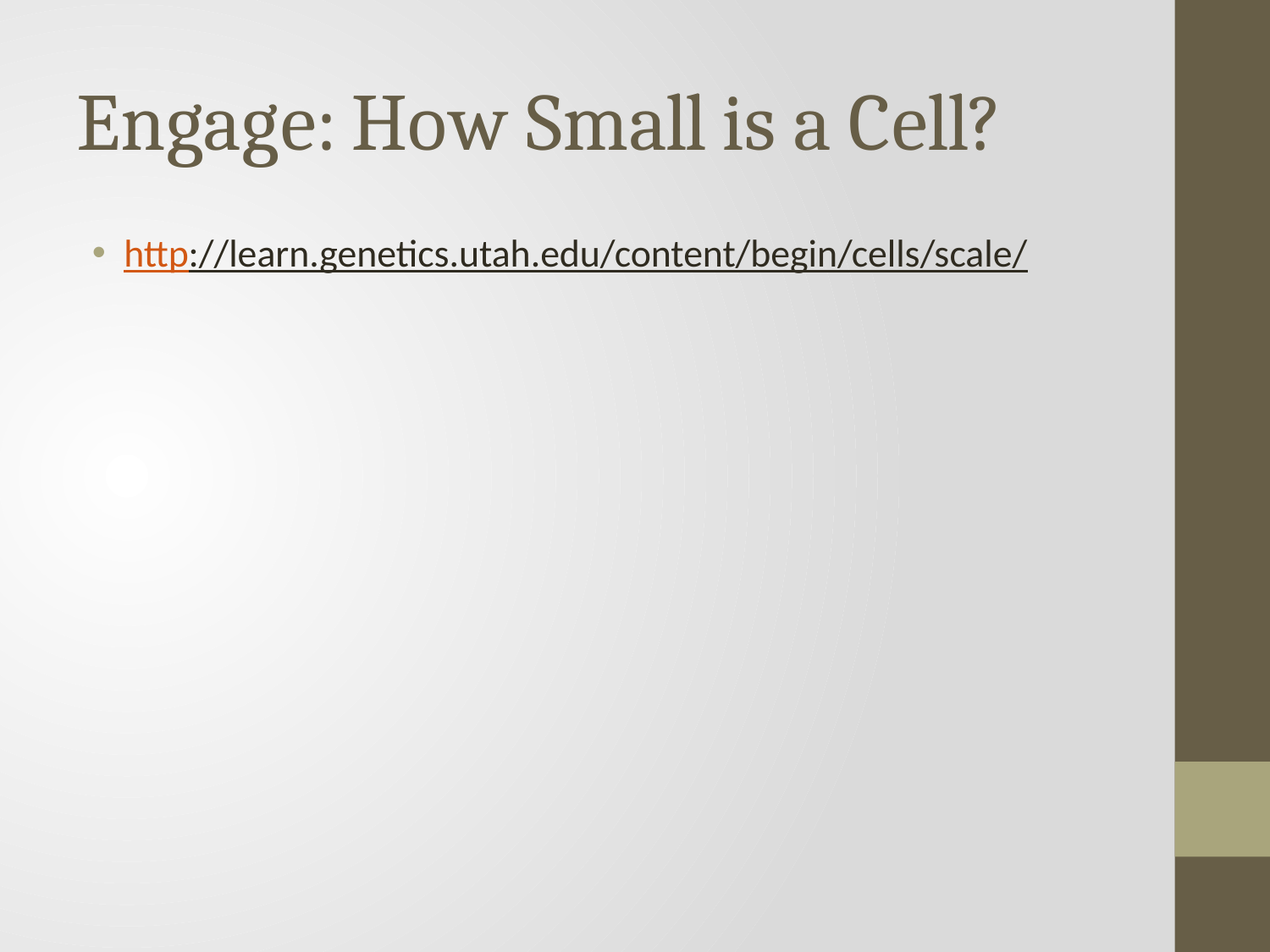

# Engage: How Small is a Cell?
http://learn.genetics.utah.edu/content/begin/cells/scale/